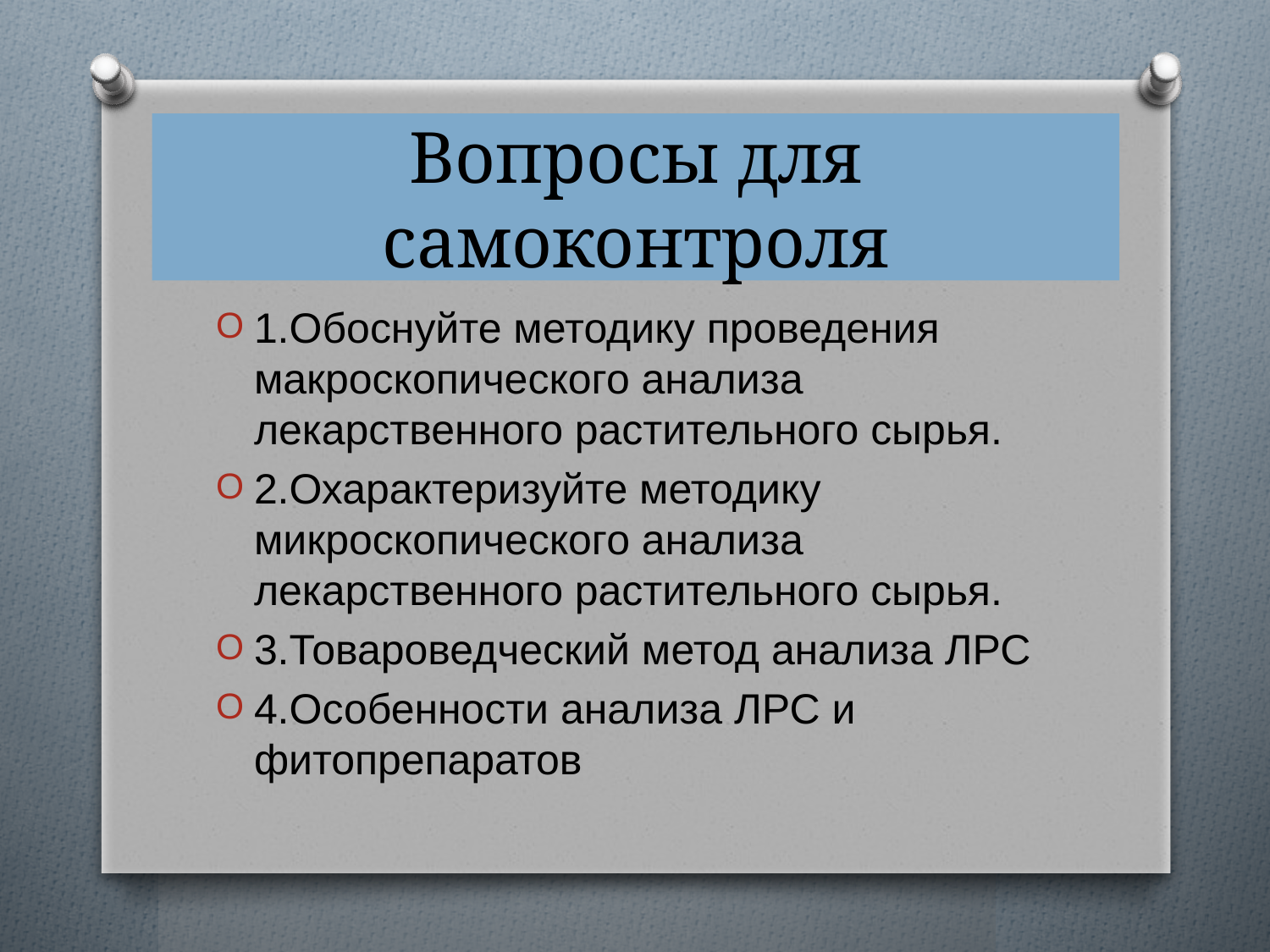

# Вопросы для самоконтроля
1.Обоснуйте методику проведения макроскопического анализа лекарственного растительного сырья.
2.Охарактеризуйте методику микроскопического анализа лекарственного растительного сырья.
3.Товароведческий метод анализа ЛРС
4.Особенности анализа ЛРС и фитопрепаратов